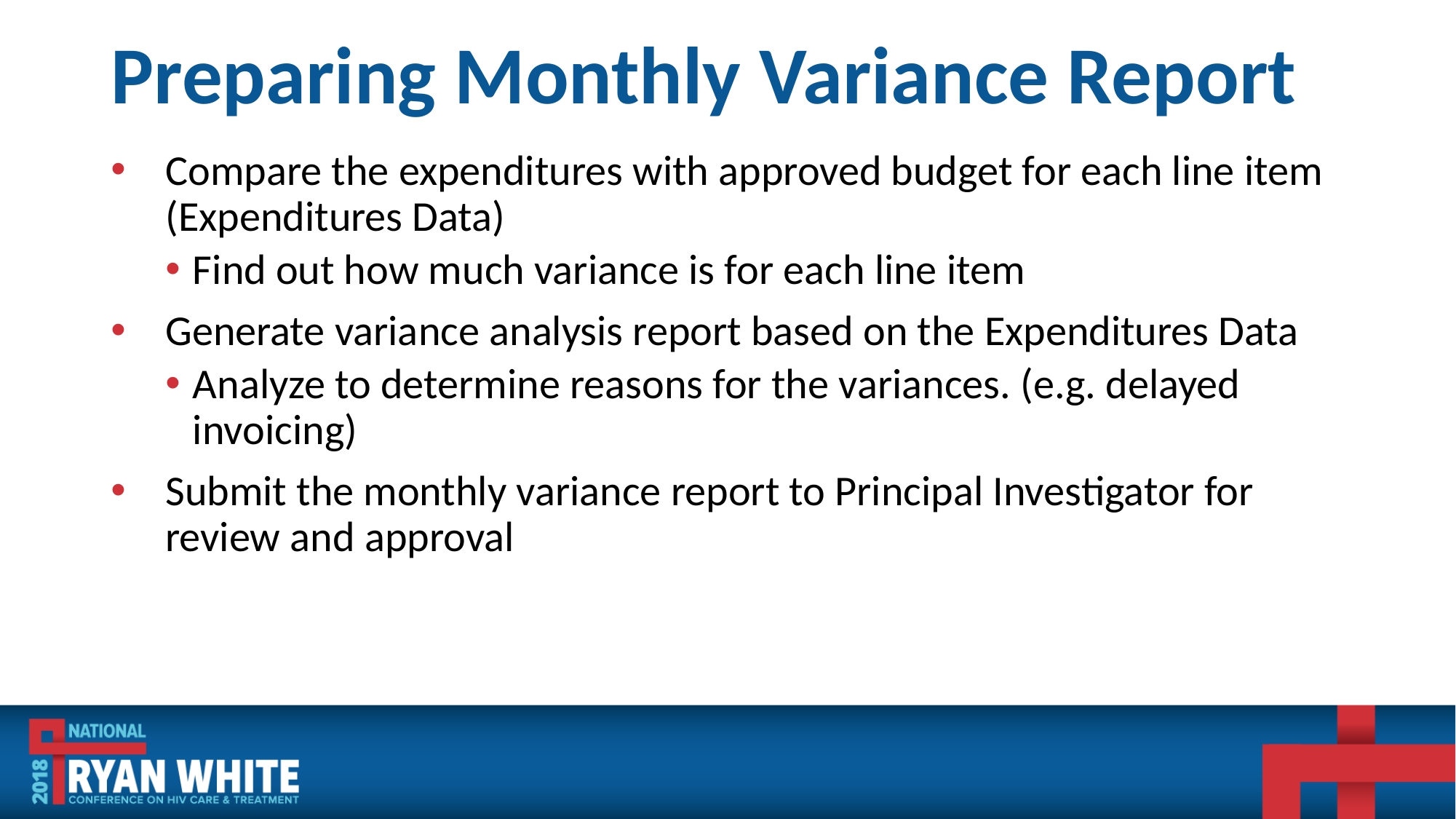

# Preparing Monthly Variance Report
Compare the expenditures with approved budget for each line item (Expenditures Data)
Find out how much variance is for each line item
Generate variance analysis report based on the Expenditures Data
Analyze to determine reasons for the variances. (e.g. delayed invoicing)
Submit the monthly variance report to Principal Investigator for review and approval